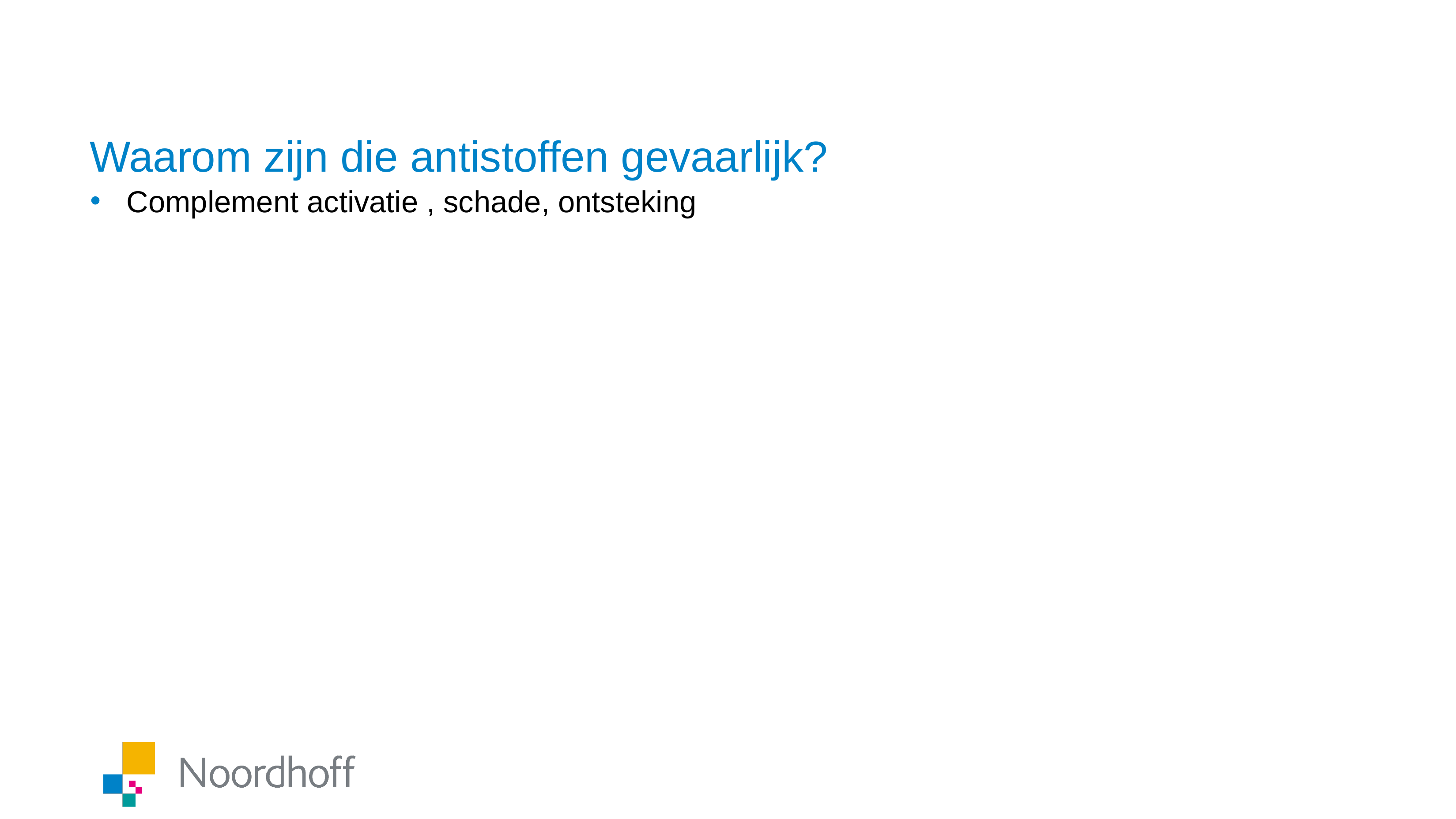

# Waarom zijn die antistoffen gevaarlijk?
Complement activatie , schade, ontsteking